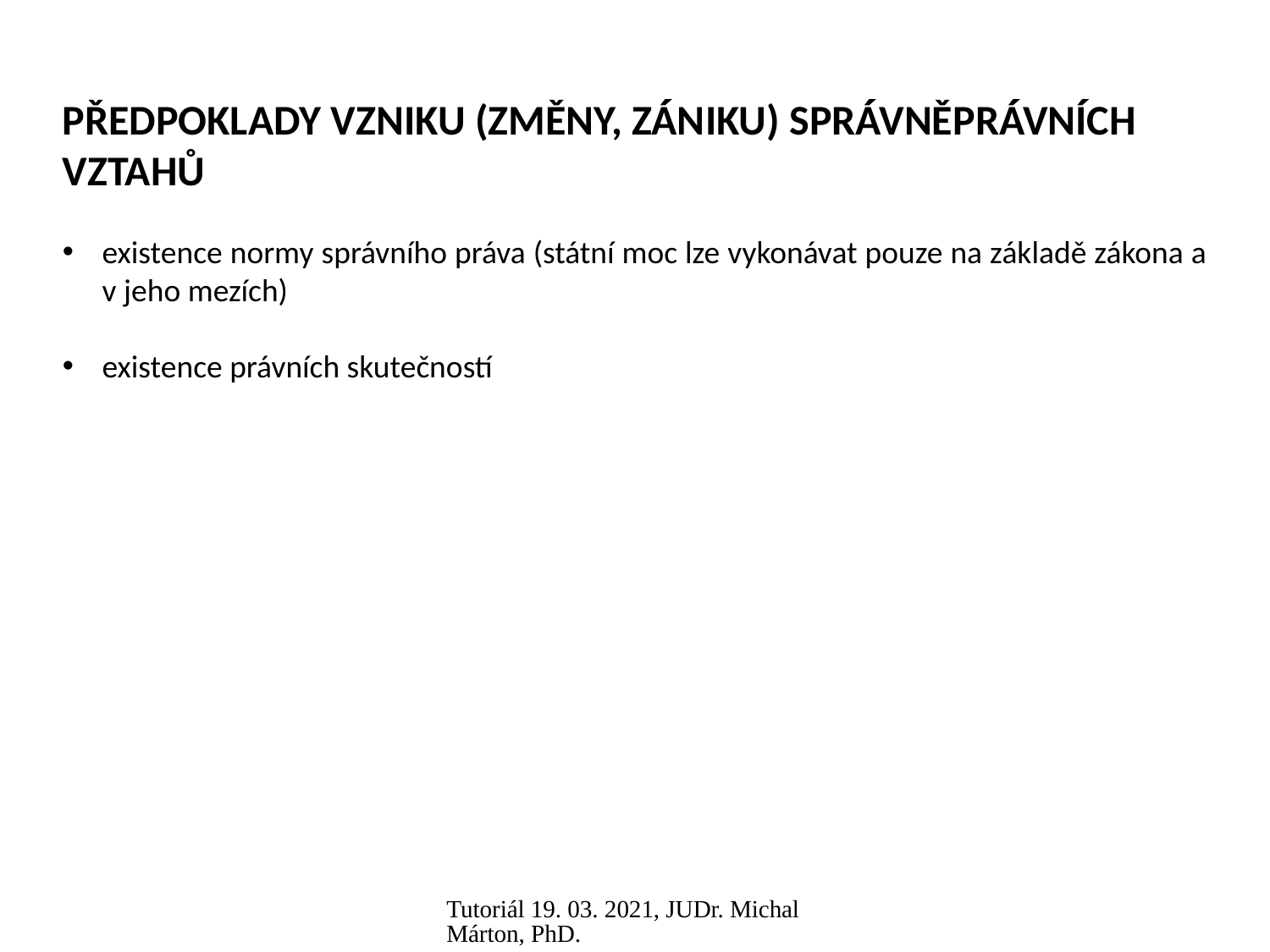

PŘEDPOKLADY VZNIKU (ZMĚNY, ZÁNIKU) SPRÁVNĚPRÁVNÍCH VZTAHŮ

existence normy správního práva (státní moc lze vykonávat pouze na základě zákona a v jeho mezích)

existence právních skutečností

Tutoriál 19. 03. 2021, JUDr. Michal Márton, PhD.